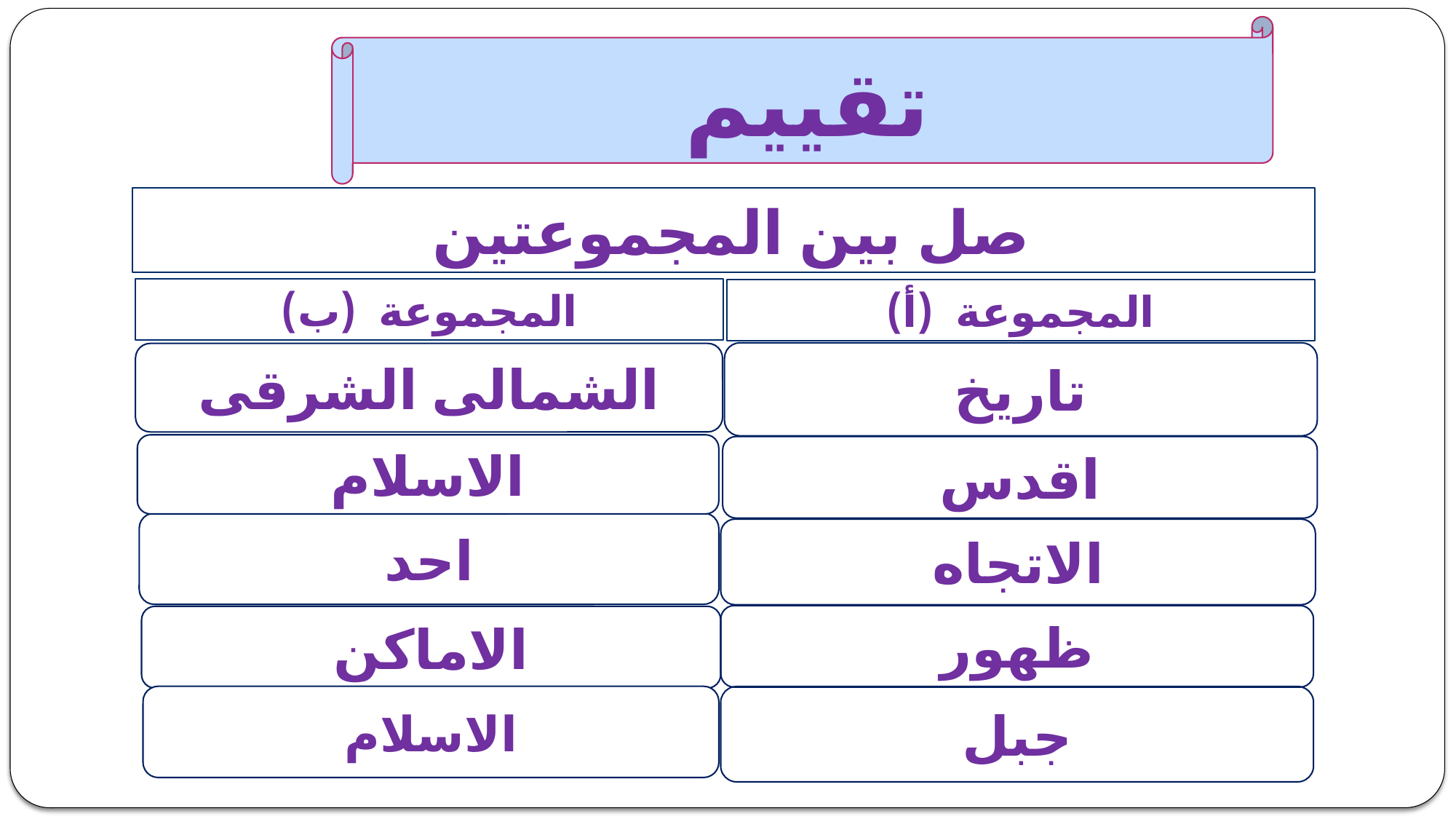

تقييم
صل بين المجموعتين
المجموعة  (ب)
المجموعة  (أ)
تاريخ
الشمالى الشرقى
الاسلام
اقدس
احد
الاتجاه
ظهور
الاماكن
الاسلام
جبل